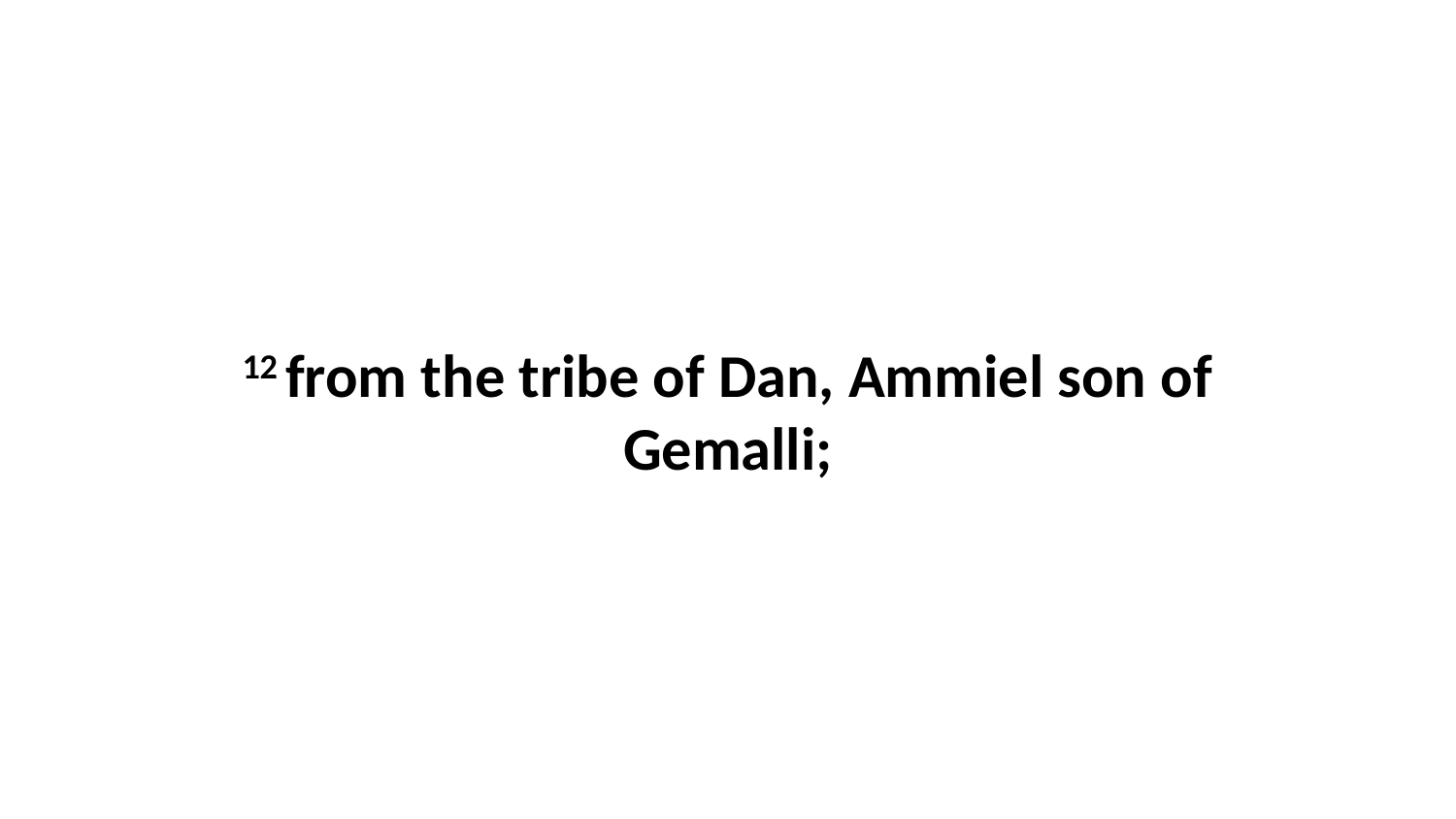

12 from the tribe of Dan, Ammiel son of Gemalli;